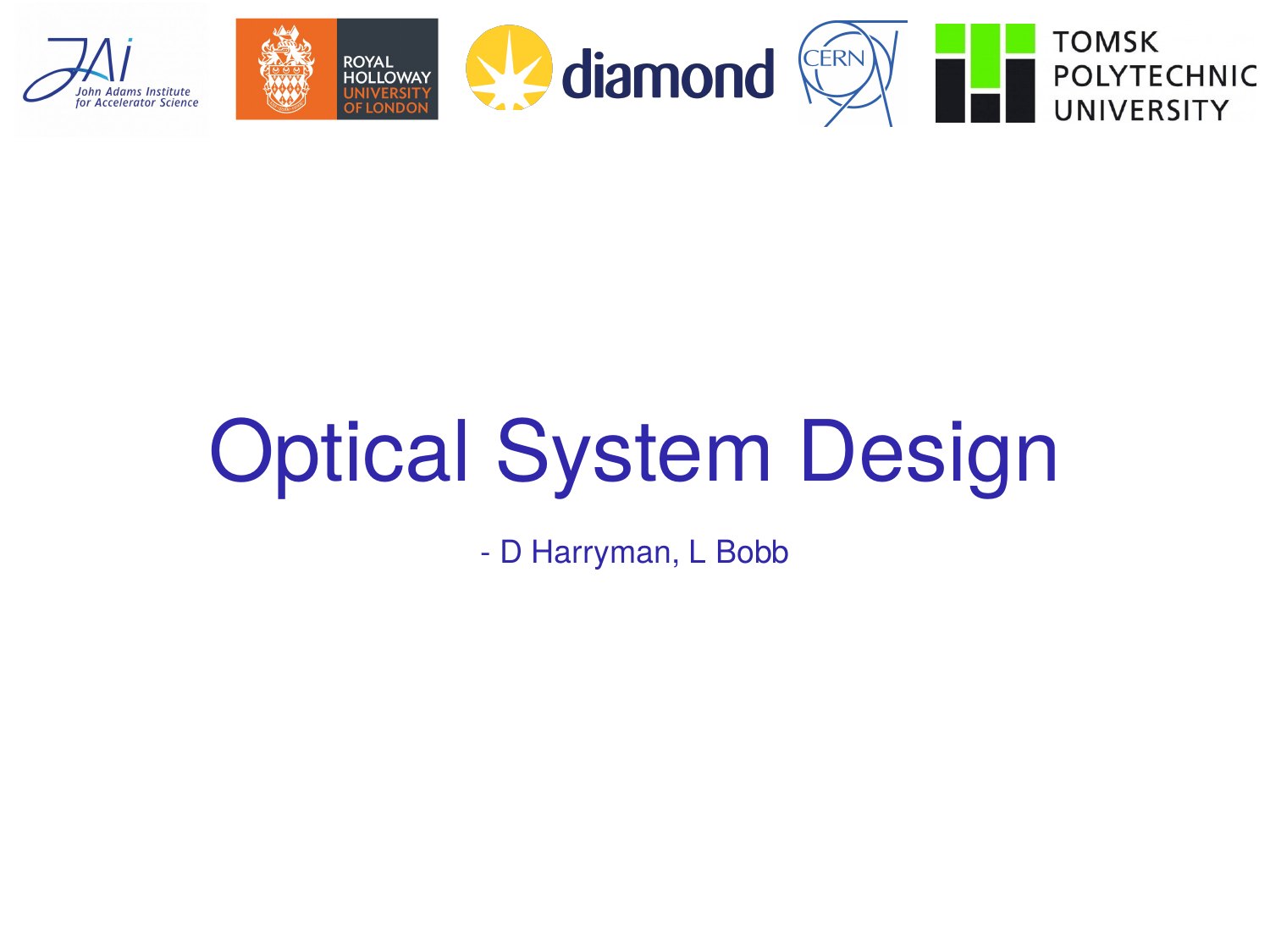

Optical System Design

- D Harryman, L Bobb